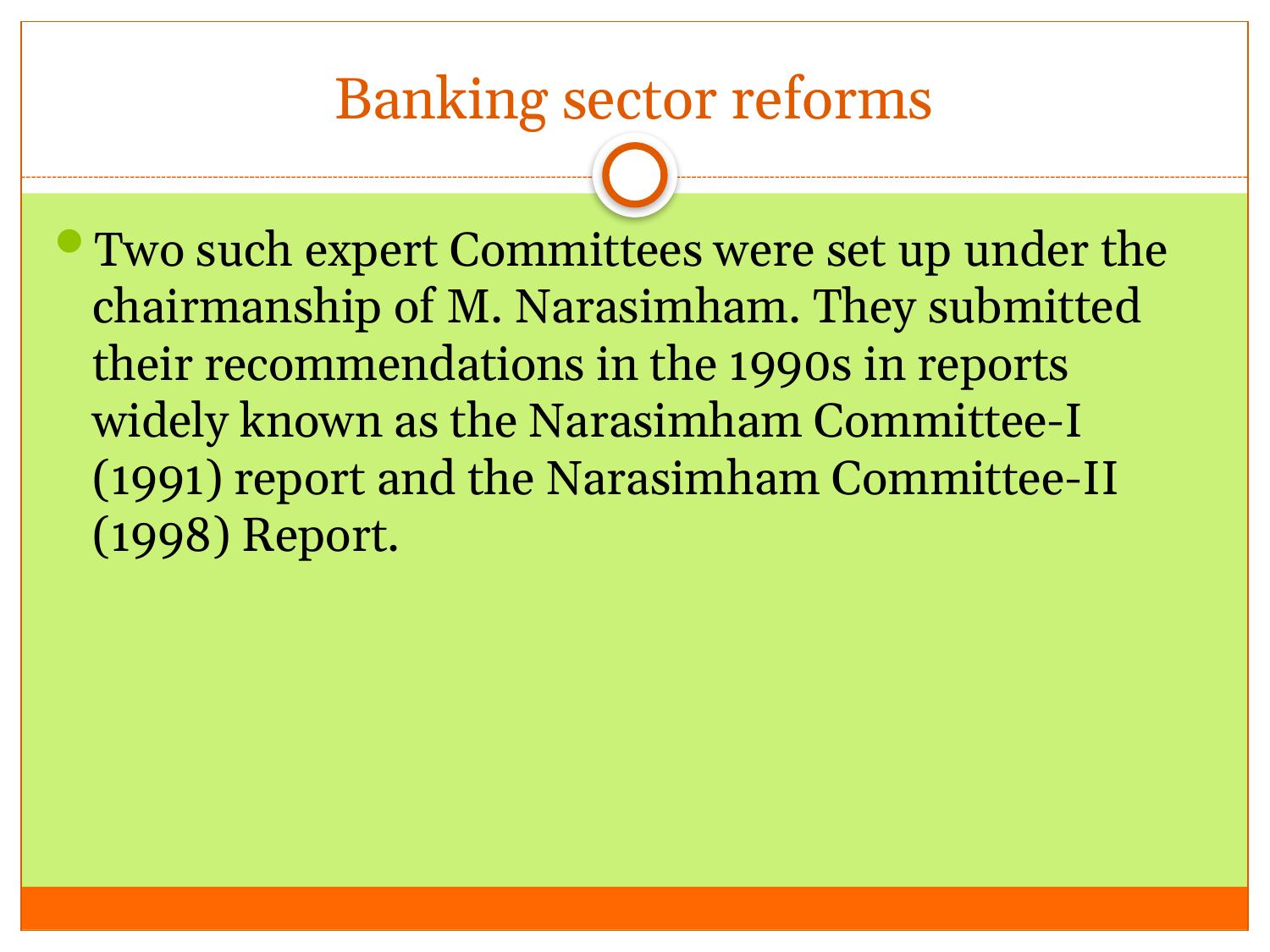

# Banking sector reforms
Two such expert Committees were set up under the chairmanship of M. Narasimham. They submitted their recommendations in the 1990s in reports widely known as the Narasimham Committee-I (1991) report and the Narasimham Committee-II (1998) Report.